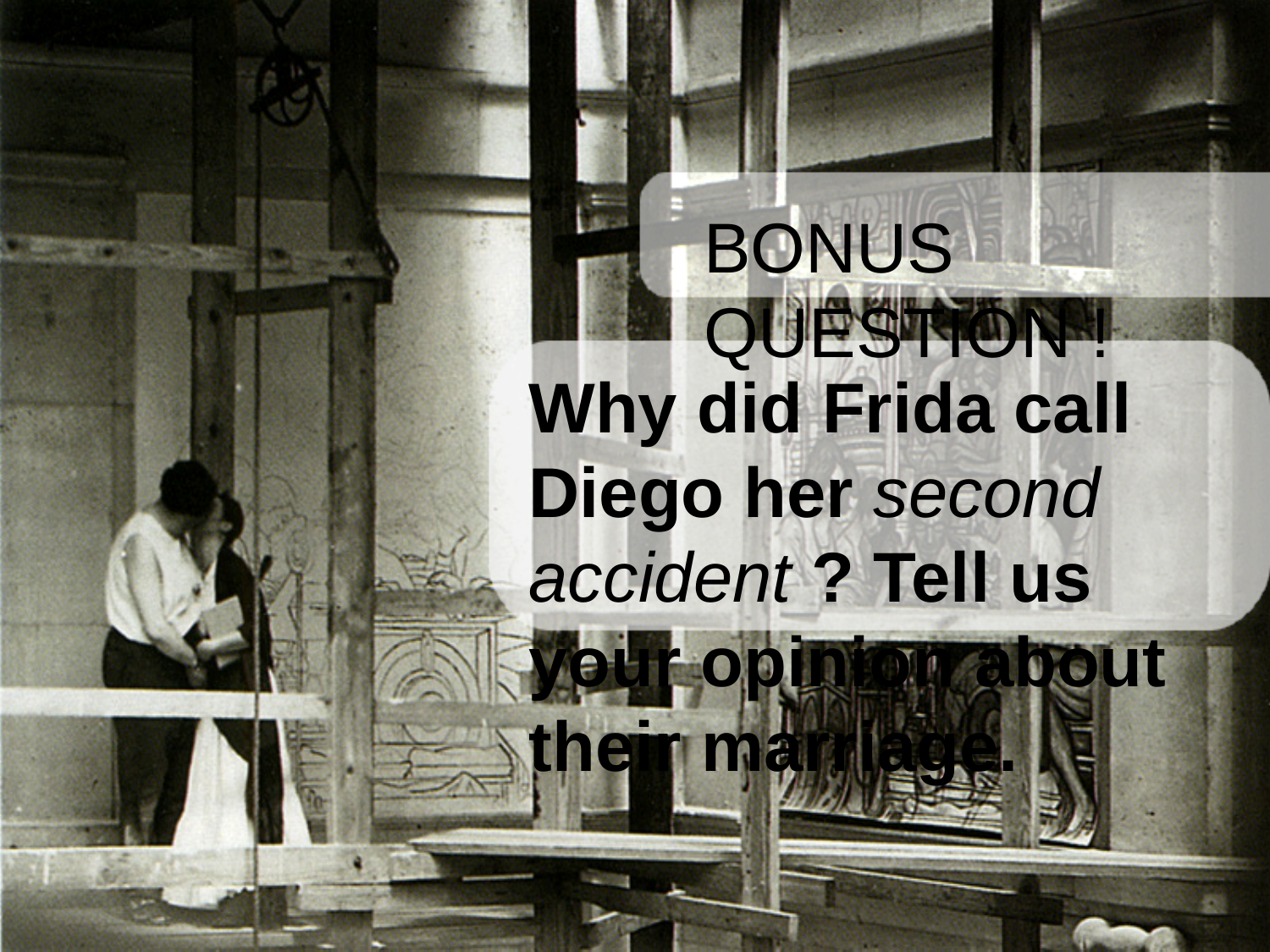

BONUS QUESTION !
Why did Frida call Diego her second accident ? Tell us your opinion about their marriage.